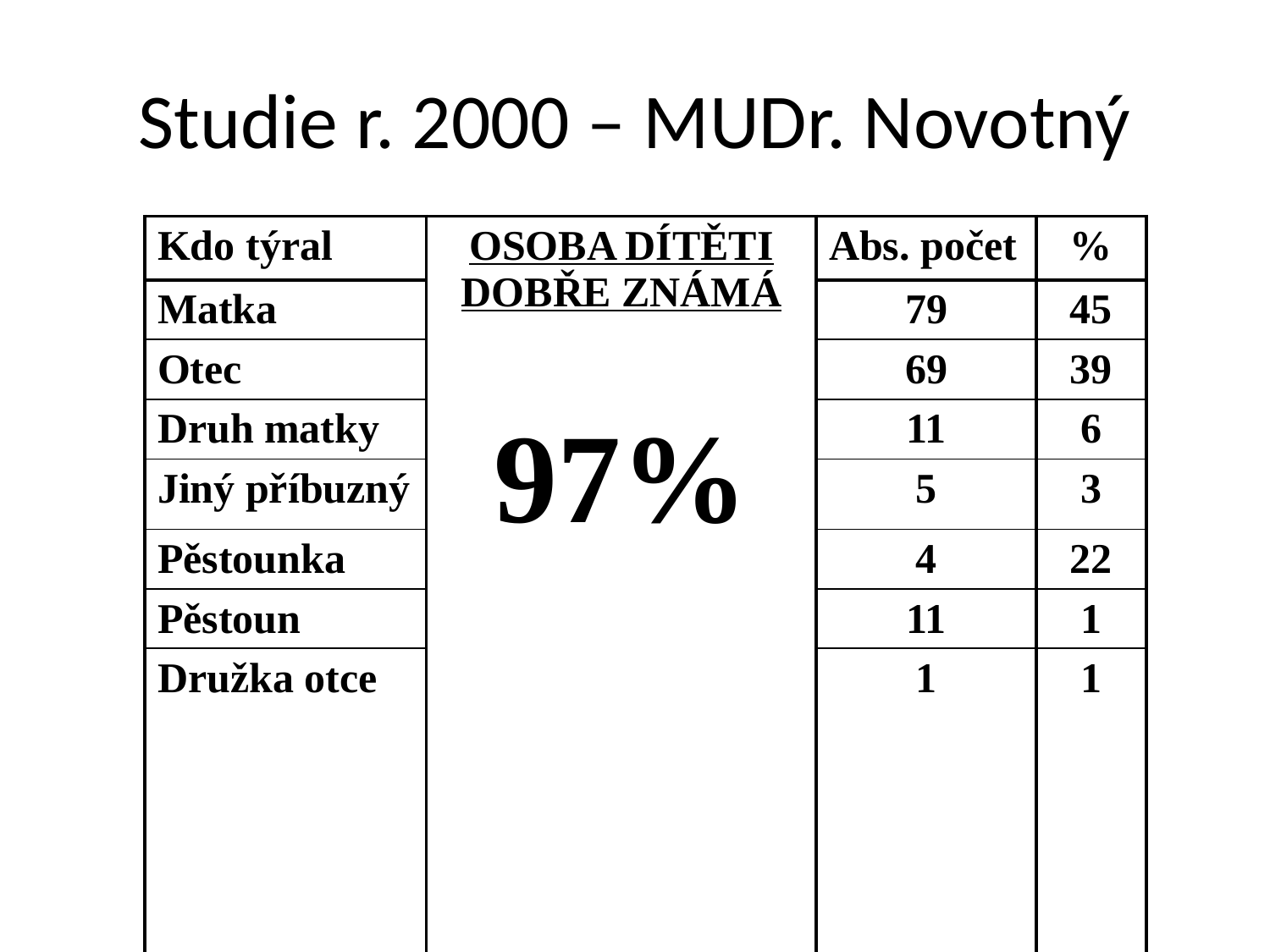

# Studie r. 2000 – MUDr. Novotný
| Kdo týral | OSOBA DÍTĚTI DOBŘE ZNÁMÁ 97% | Abs. počet | % |
| --- | --- | --- | --- |
| Matka |  | 79 | 45 |
| Otec |  | 69 | 39 |
| Druh matky |  | 11 | 6 |
| Jiný příbuzný |  | 5 | 3 |
| Pěstounka |  | 4 | 22 |
| Pěstoun |  | 11 | 1 |
| Družka otce |  | 1 | 1 |
| Jiná osoba | Dítěti asi neznámá | 6 | 3 |